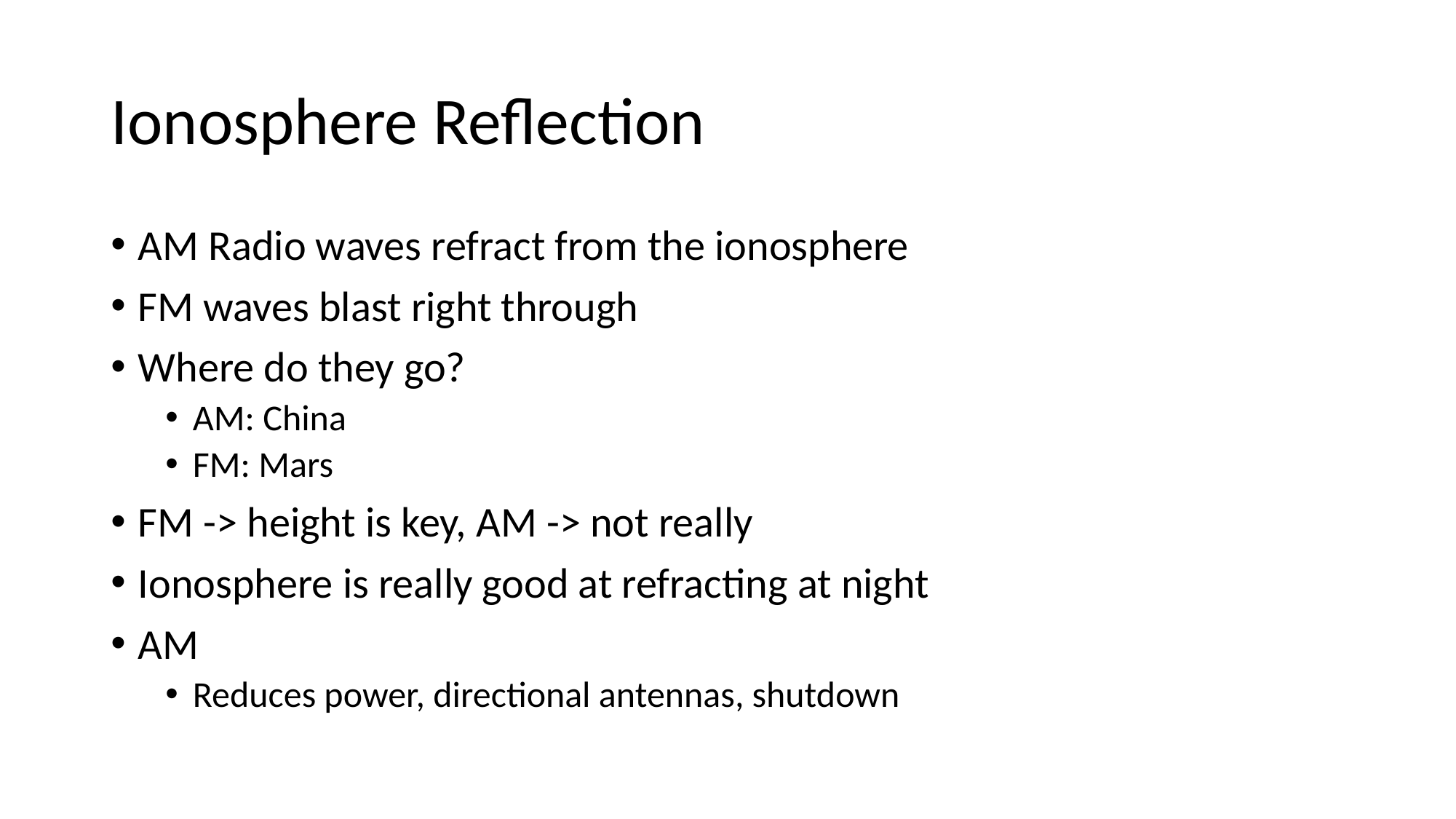

# Ionosphere Reflection
AM Radio waves refract from the ionosphere
FM waves blast right through
Where do they go?
AM: China
FM: Mars
FM -> height is key, AM -> not really
Ionosphere is really good at refracting at night
AM
Reduces power, directional antennas, shutdown